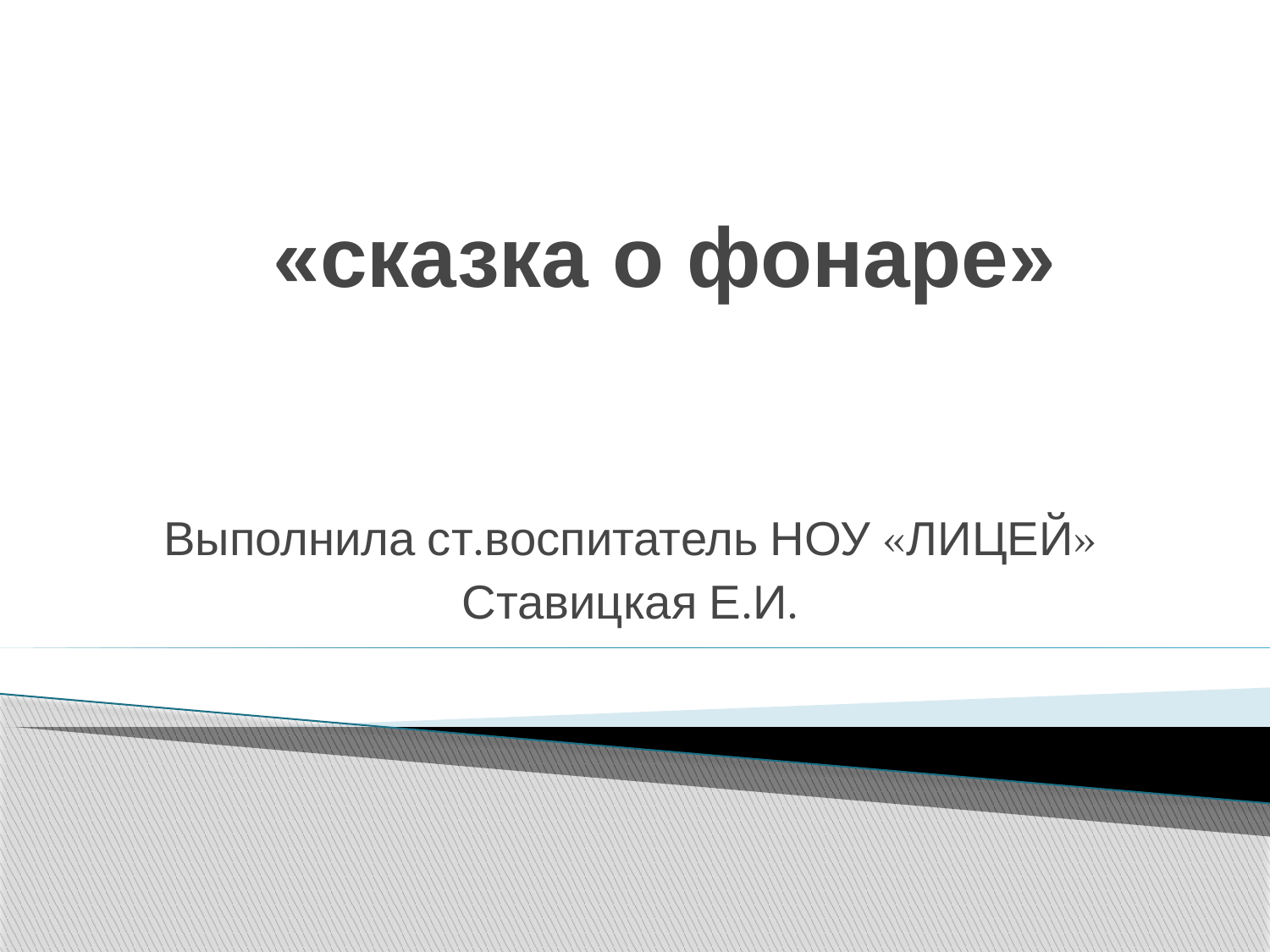

# «сказка о фонаре»
Выполнила ст.воспитатель НОУ «ЛИЦЕЙ»
Ставицкая Е.И.